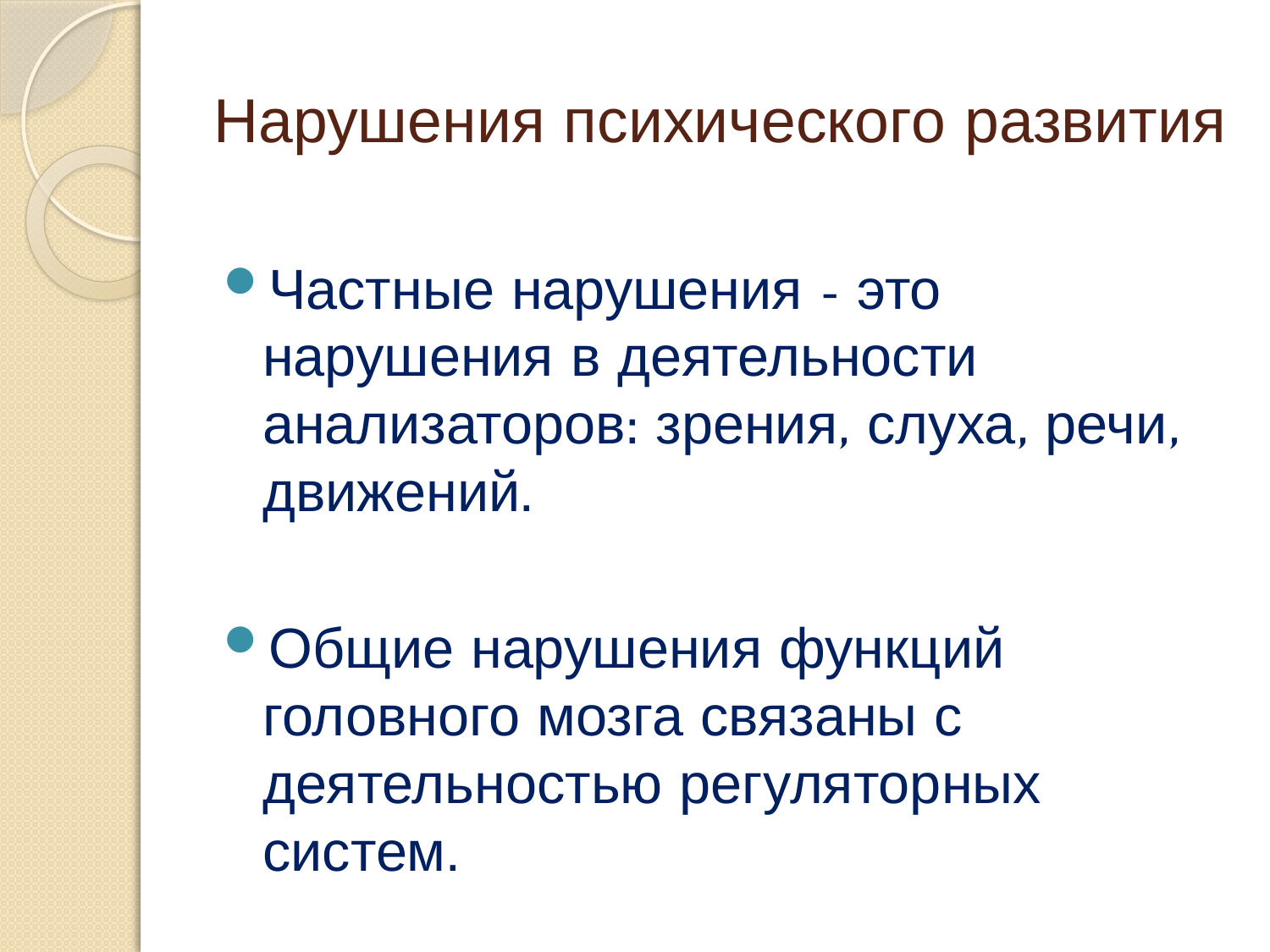

# Нарушения психического развития
Частные нарушения - это нарушения в деятельности анализаторов: зрения, слуха, речи, движений.

Общие нарушения функций головного мозга связаны с деятельностью регуляторных систем.